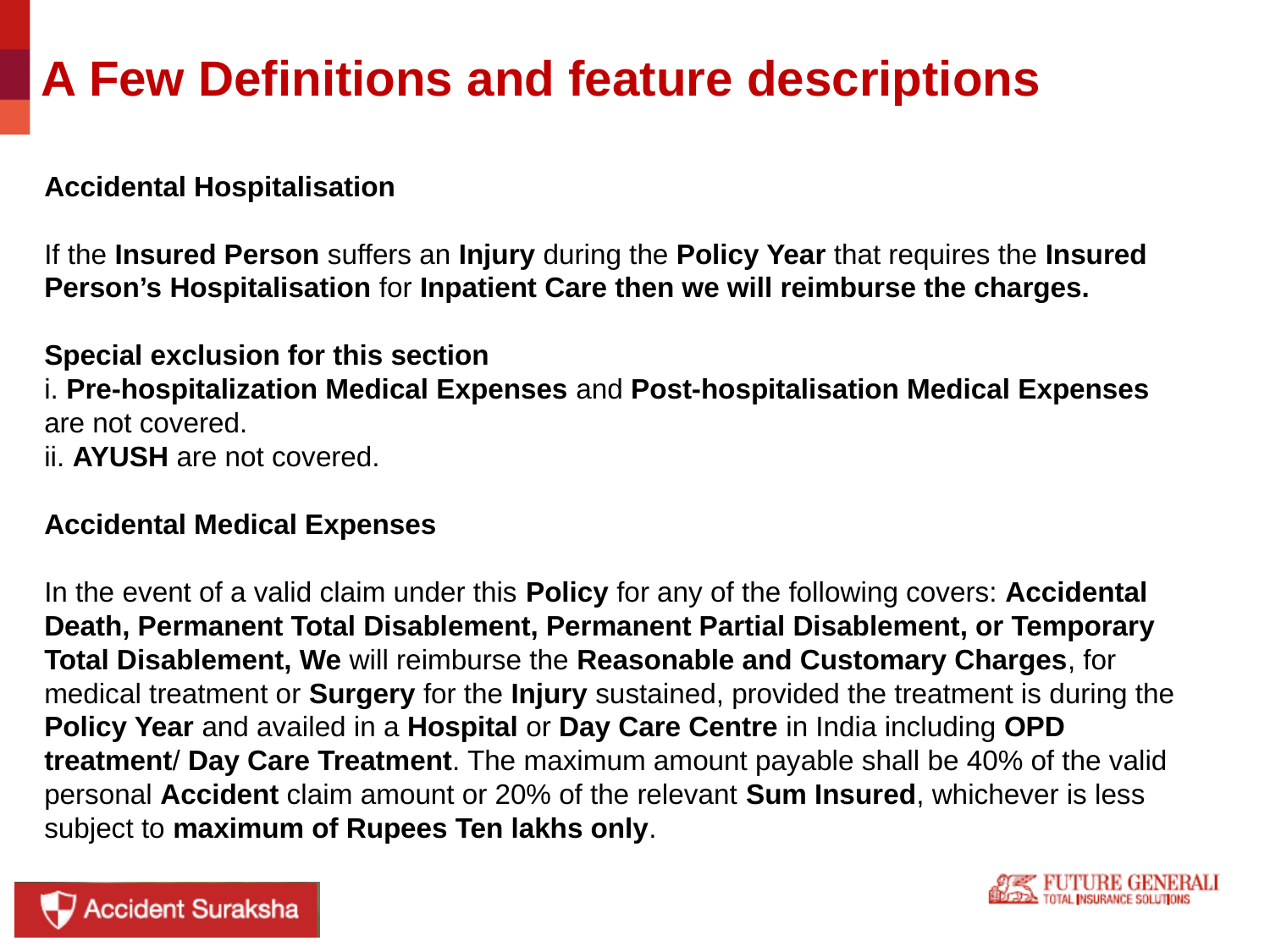

# A Few Definitions and feature descriptions
Accidental Hospitalisation

If the Insured Person suffers an Injury during the Policy Year that requires the Insured Person’s Hospitalisation for Inpatient Care then we will reimburse the charges.

Special exclusion for this section
i. Pre-hospitalization Medical Expenses and Post-hospitalisation Medical Expenses are not covered.
ii. AYUSH are not covered.

Accidental Medical Expenses

In the event of a valid claim under this Policy for any of the following covers: Accidental Death, Permanent Total Disablement, Permanent Partial Disablement, or Temporary Total Disablement, We will reimburse the Reasonable and Customary Charges, for
medical treatment or Surgery for the Injury sustained, provided the treatment is during the Policy Year and availed in a Hospital or Day Care Centre in India including OPD treatment/ Day Care Treatment. The maximum amount payable shall be 40% of the valid personal Accident claim amount or 20% of the relevant Sum Insured, whichever is less subject to maximum of Rupees Ten lakhs only.